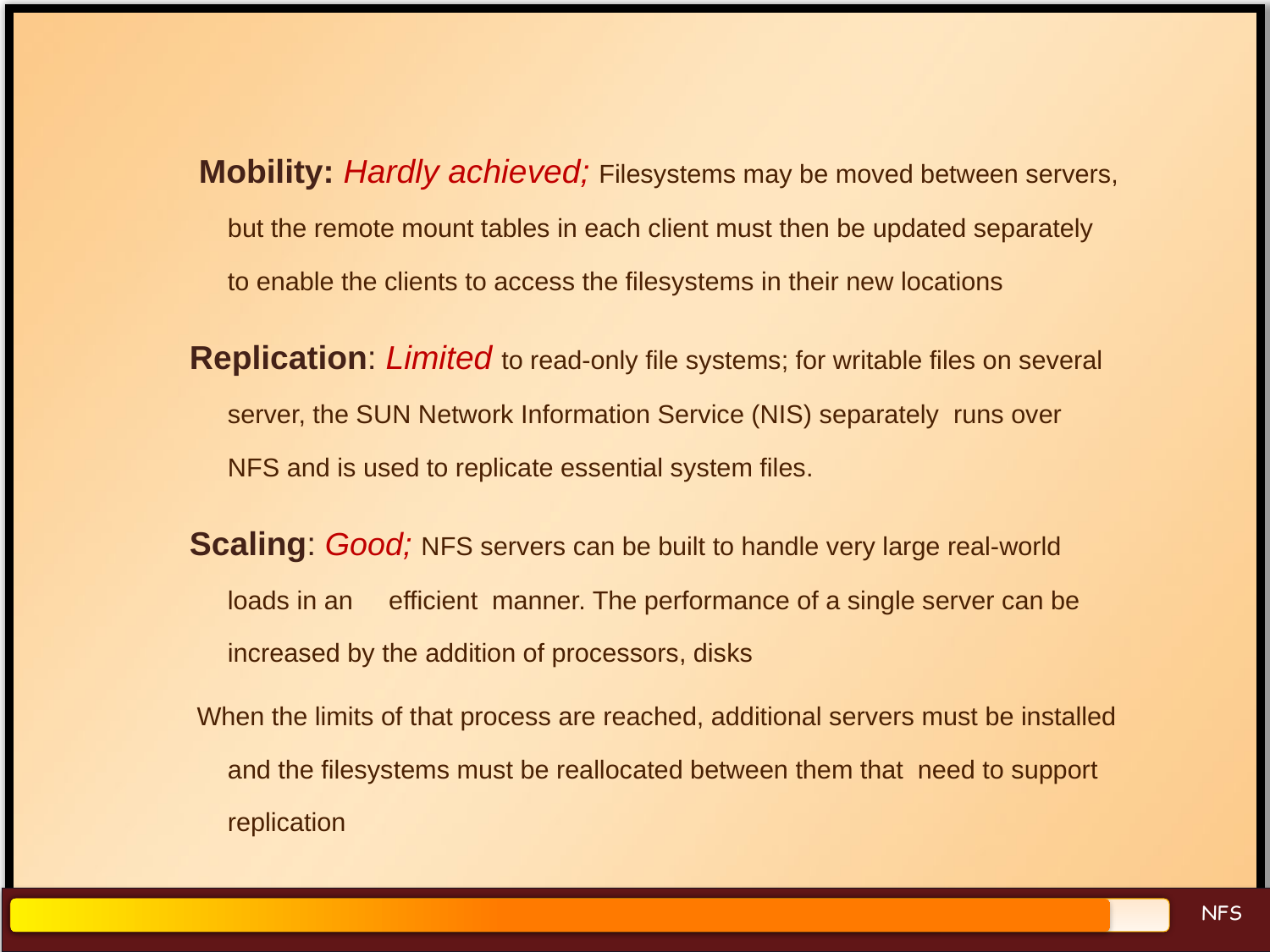

Mobility: Hardly achieved; Filesystems may be moved between servers, but the remote mount tables in each client must then be updated separately to enable the clients to access the filesystems in their new locations
Replication: Limited to read-only file systems; for writable files on several server, the SUN Network Information Service (NIS) separately  runs over NFS and is used to replicate essential system files.
Scaling: Good; NFS servers can be built to handle very large real-world loads in an     efficient  manner. The performance of a single server can be increased by the addition of processors, disks
 When the limits of that process are reached, additional servers must be installed and the filesystems must be reallocated between them that  need to support  replication

NFS